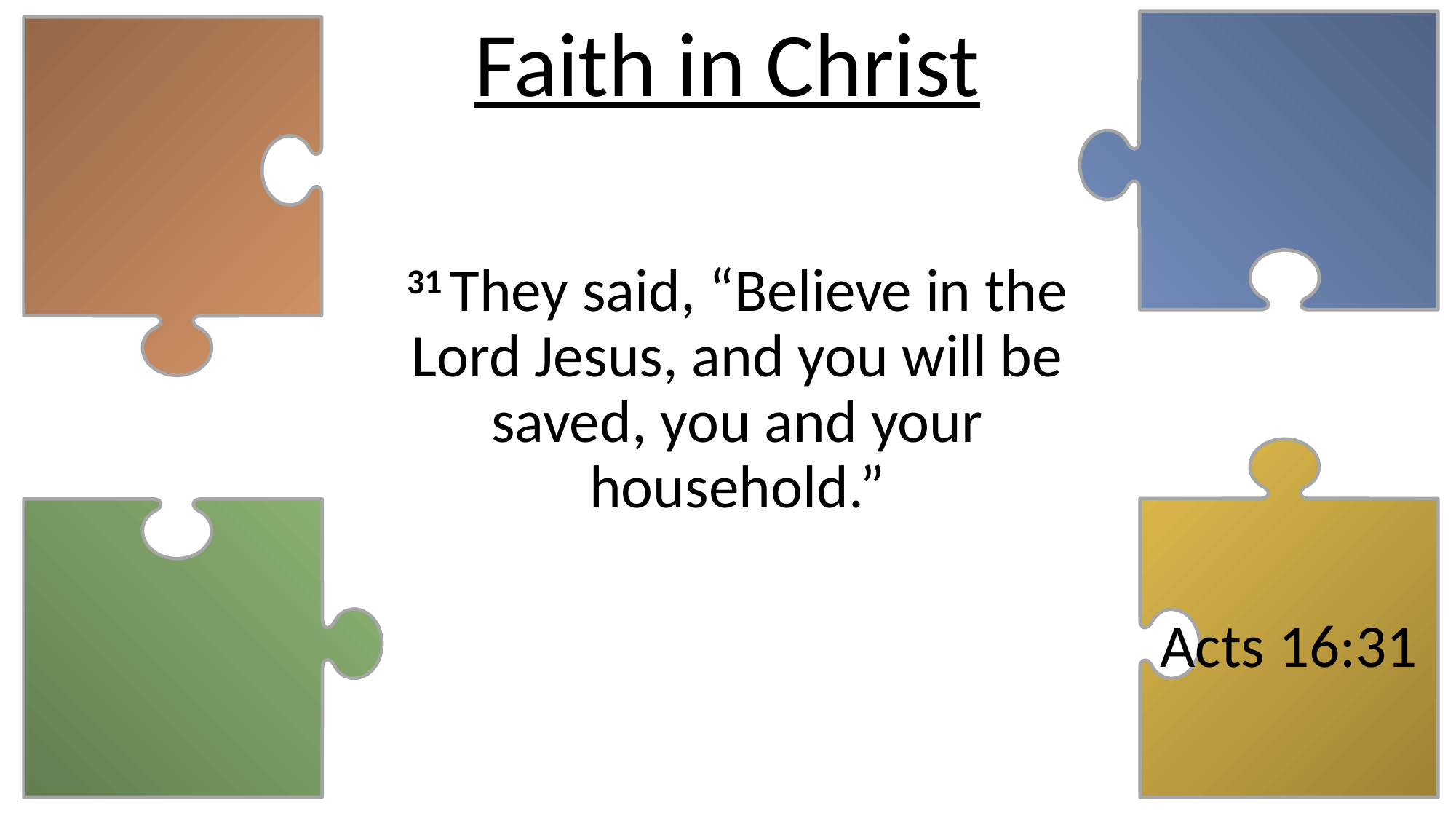

# Faith in Christ

31 They said, “Believe in the Lord Jesus, and you will be saved, you and your household.”
Acts 16:31